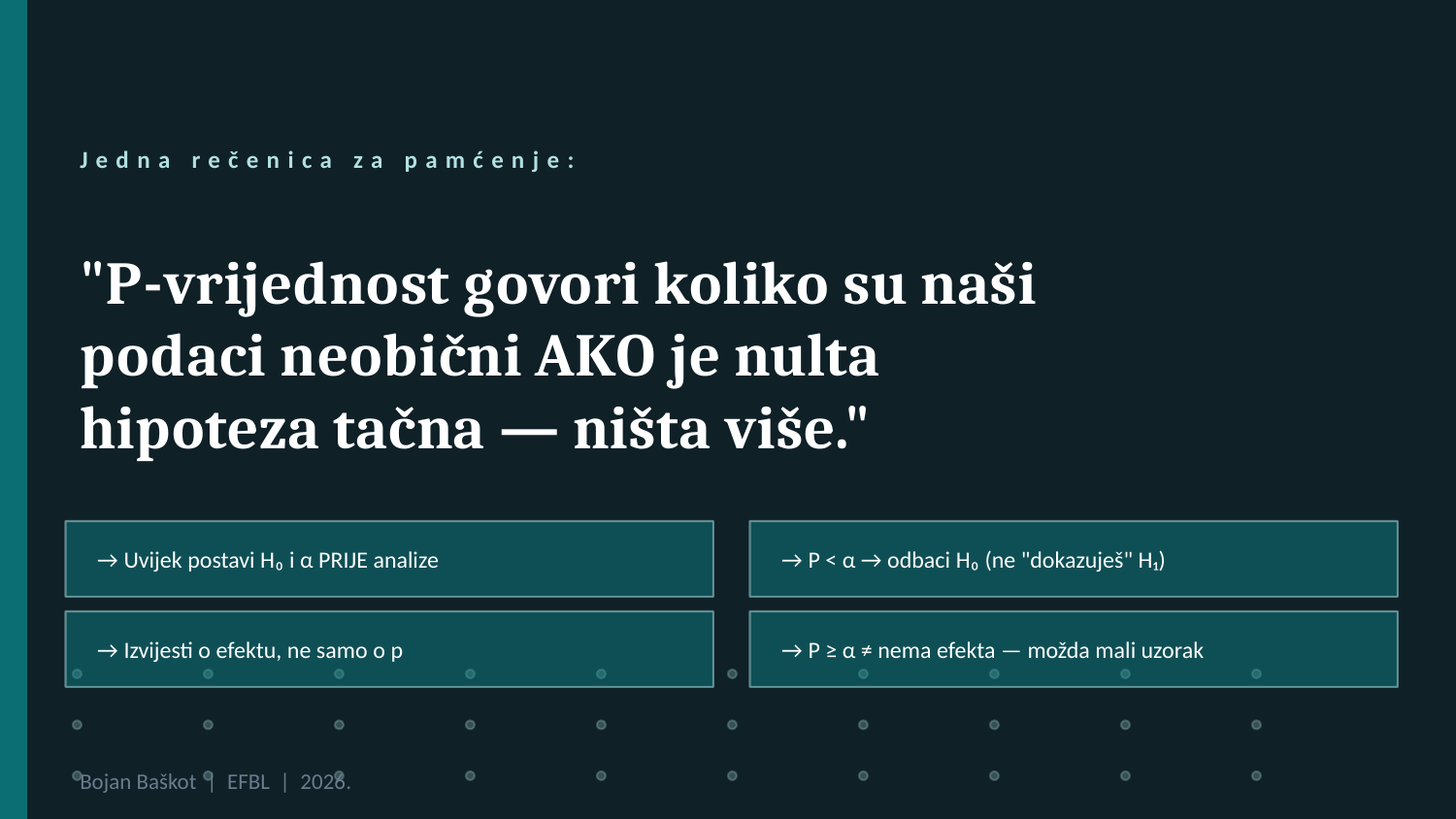

Jedna rečenica za pamćenje:
"P-vrijednost govori koliko su naši
podaci neobični AKO je nulta
hipoteza tačna — ništa više."

→ Uvijek postavi H₀ i α PRIJE analize

→ P < α → odbaci H₀ (ne "dokazuješ" H₁)

→ Izvijesti o efektu, ne samo o p

→ P ≥ α ≠ nema efekta — možda mali uzorak

Bojan Baškot  |  EFBL  |  2026.